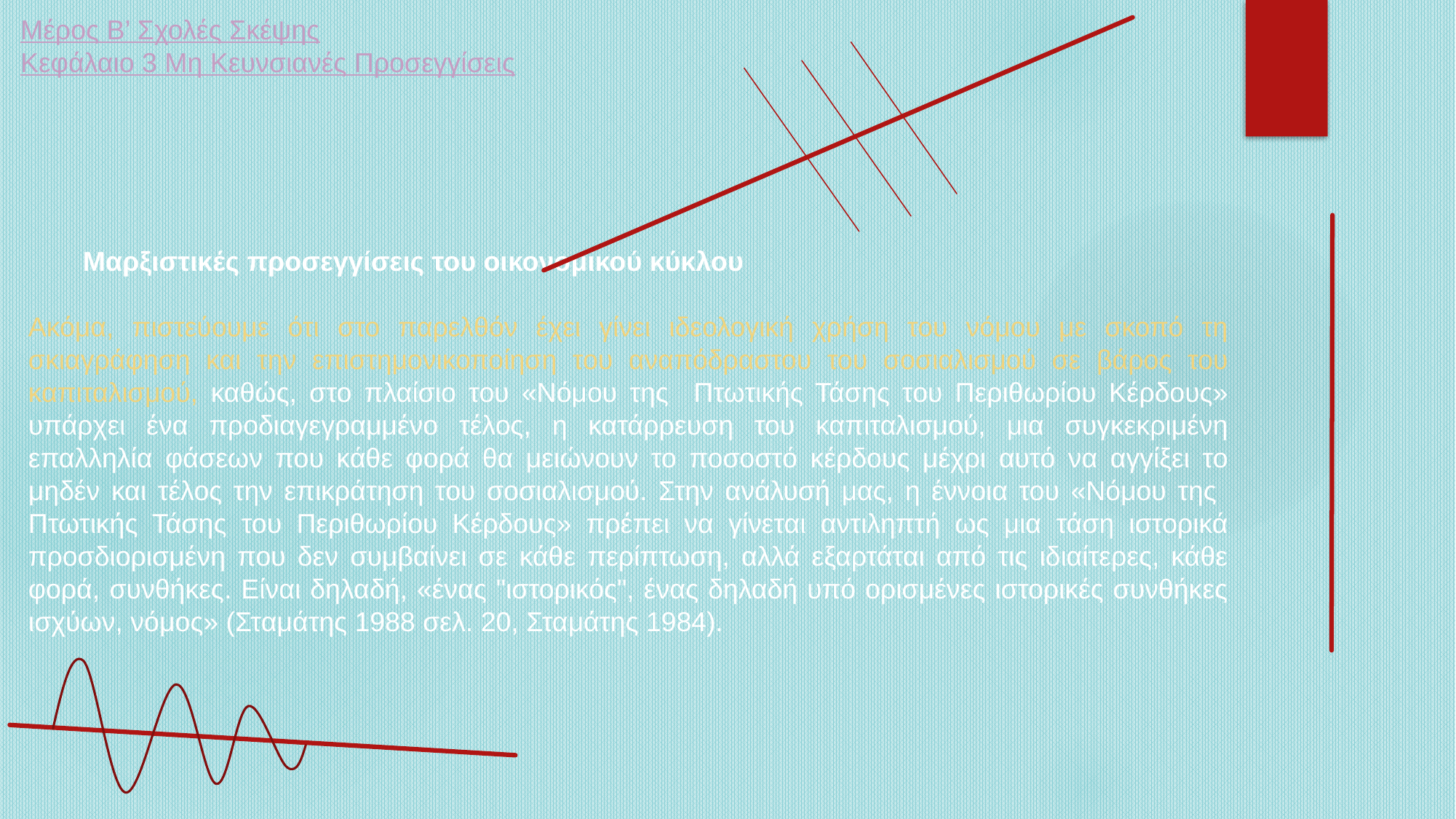

Μέρος Β’ Σχολές Σκέψης
Κεφάλαιο 3 Μη Κευνσιανές Προσεγγίσεις
Μαρξιστικές προσεγγίσεις του οικονομικού κύκλου

Ακόμα, πιστεύουμε ότι στο παρελθόν έχει γίνει ιδεολογική χρήση του νόμου με σκοπό τη σκιαγράφηση και την επιστημονικοποίηση του αναπόδραστου του σοσιαλισμού σε βάρος του καπιταλισμού, καθώς, στο πλαίσιο του «Νόμου της  Πτωτικής Τάσης του Περιθωρίου Κέρδους» υπάρχει ένα προδιαγεγραμμένο τέλος, η κατάρρευση του καπιταλισμού, μια συγκεκριμένη επαλληλία φάσεων που κάθε φορά θα μειώνουν το ποσοστό κέρδους μέχρι αυτό να αγγίξει το μηδέν και τέλος την επικράτηση του σοσιαλισμού. Στην ανάλυσή μας, η έννοια του «Νόμου της  Πτωτικής Τάσης του Περιθωρίου Κέρδους» πρέπει να γίνεται αντιληπτή ως μια τάση ιστορικά προσδιορισμένη που δεν συμβαίνει σε κάθε περίπτωση, αλλά εξαρτάται από τις ιδιαίτερες, κάθε φορά, συνθήκες. Είναι δηλαδή, «ένας "ιστορικός", ένας δηλαδή υπό ορισμένες ιστορικές συνθήκες ισχύων, νόμος» (Σταμάτης 1988 σελ. 20, Σταμάτης 1984).